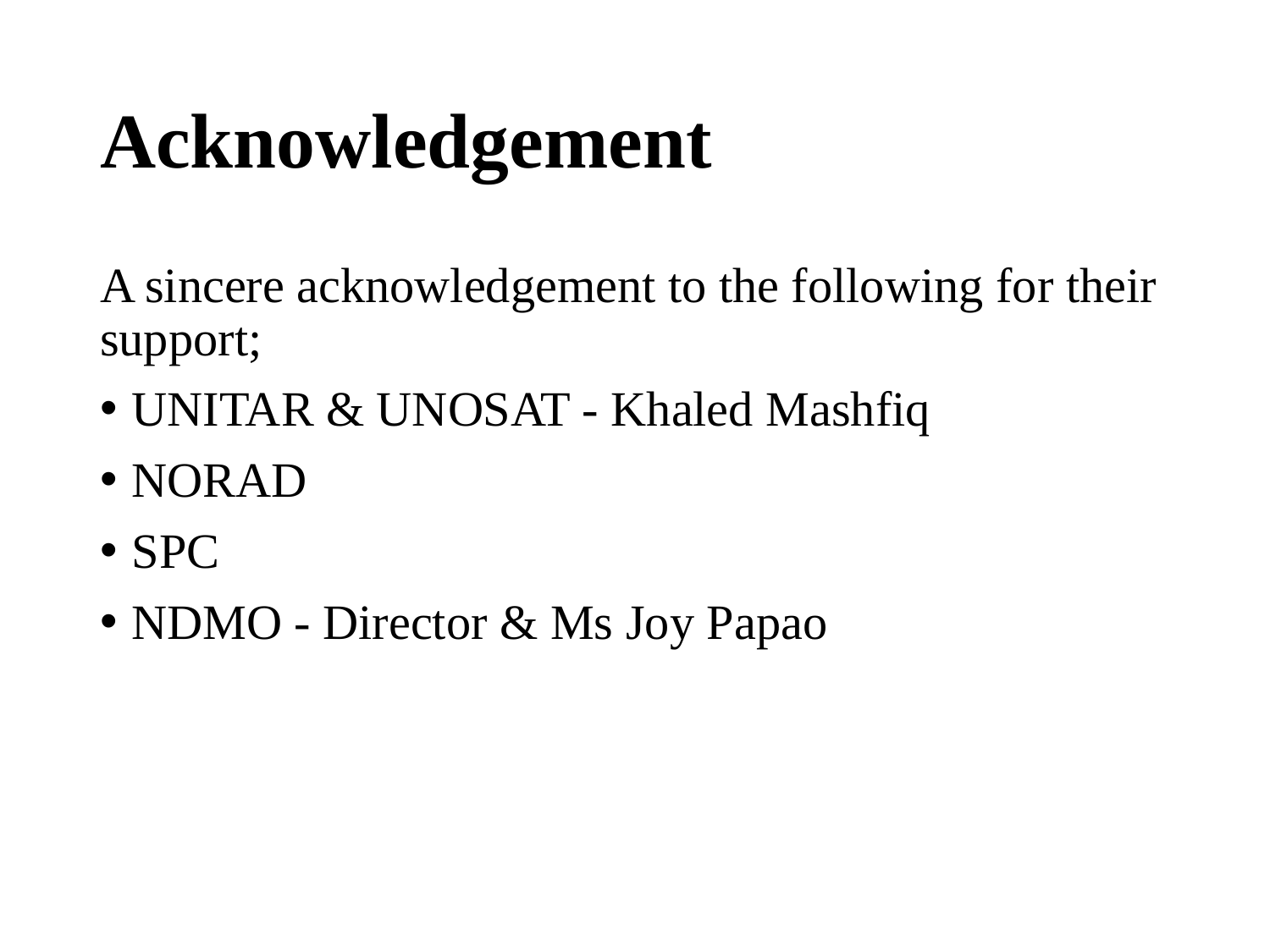

# Acknowledgement
A sincere acknowledgement to the following for their support;
UNITAR & UNOSAT - Khaled Mashfiq
NORAD
SPC
NDMO - Director & Ms Joy Papao